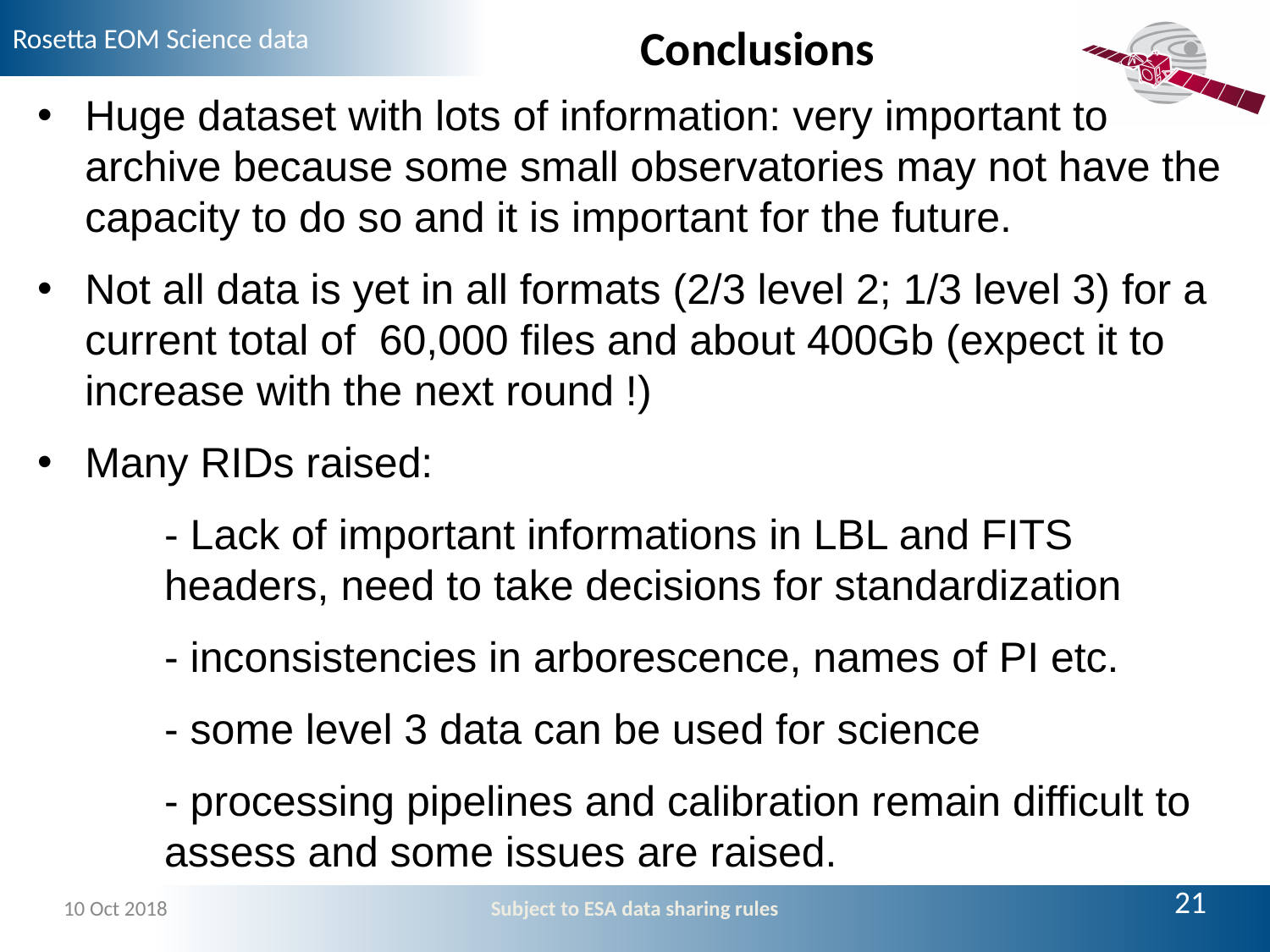

Conclusions
Huge dataset with lots of information: very important to archive because some small observatories may not have the capacity to do so and it is important for the future.
Not all data is yet in all formats (2/3 level 2; 1/3 level 3) for a current total of  60,000 files and about 400Gb (expect it to increase with the next round !)
Many RIDs raised:
	- Lack of important informations in LBL and FITS 		headers, need to take decisions for standardization
	- inconsistencies in arborescence, names of PI etc.
	- some level 3 data can be used for science
	- processing pipelines and calibration remain difficult to 	assess and some issues are raised.
21